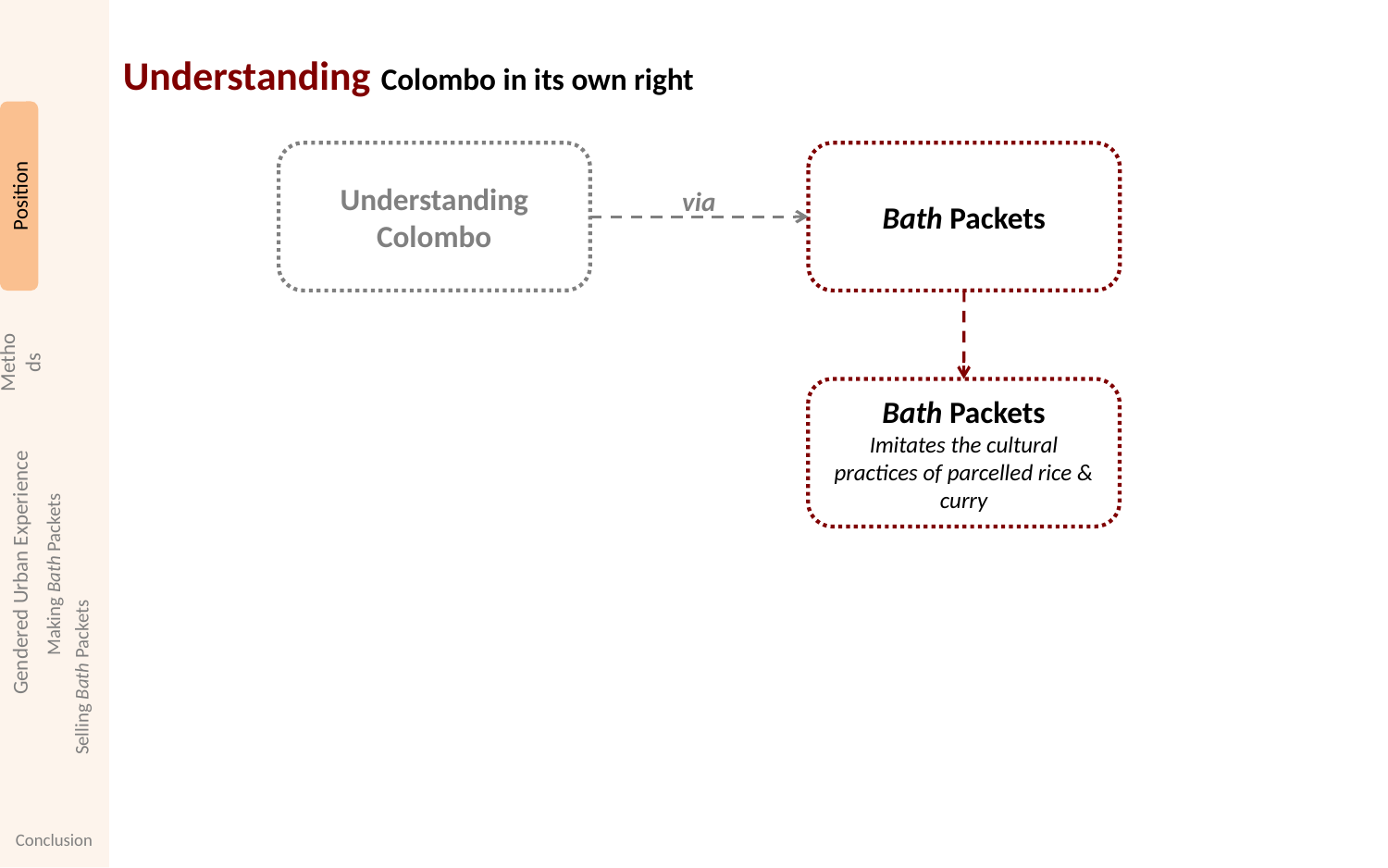

# Understanding Colombo in its own right
Position
Understanding Colombo
Bath Packets
via
Methods
Bath Packets
Imitates the cultural practices of parcelled rice & curry
Gendered Urban Experience
Making Bath Packets
Selling Bath Packets
Conclusion